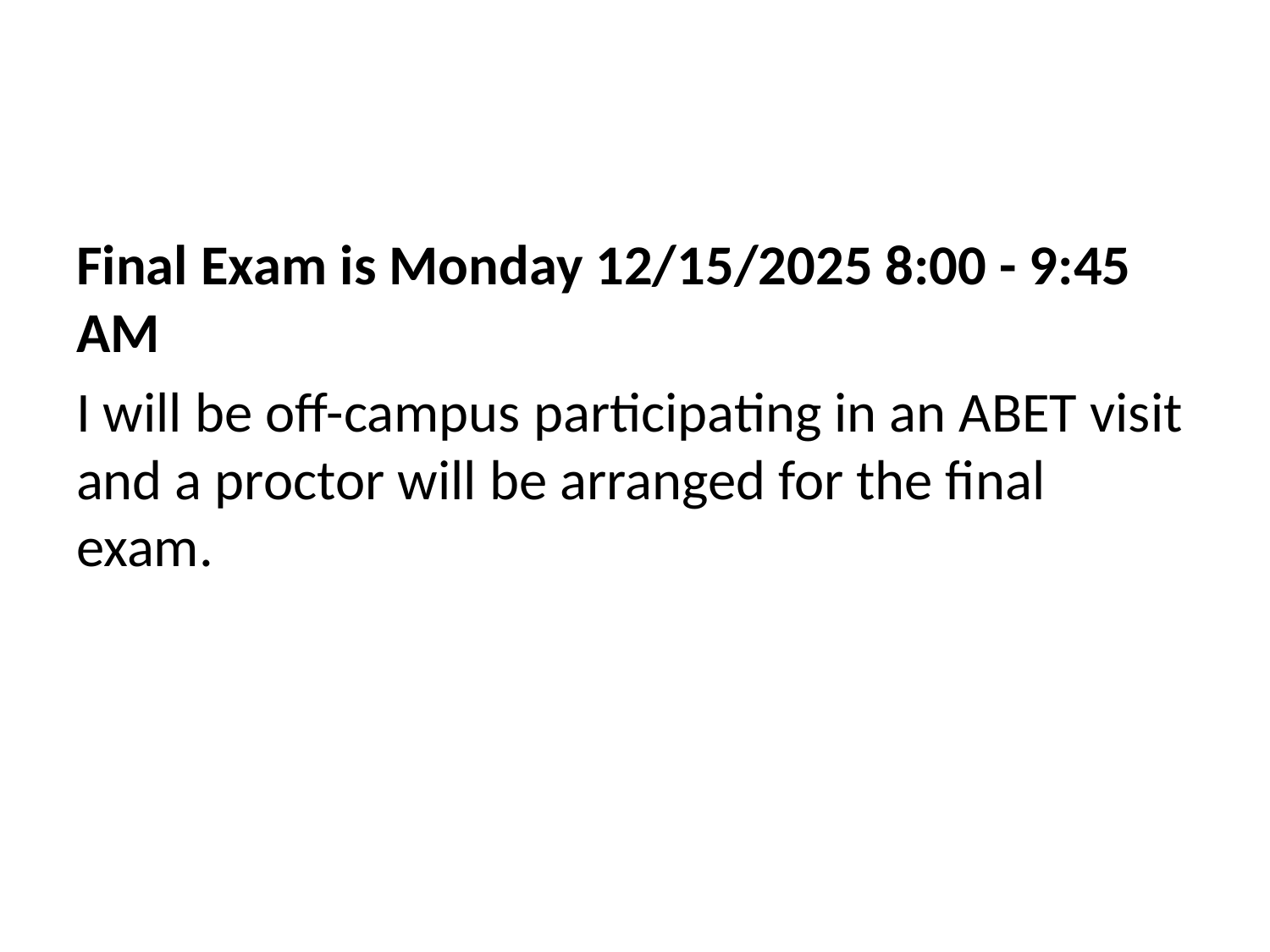

Final Exam is Monday 12/15/2025 8:00 - 9:45 AM
I will be off-campus participating in an ABET visit and a proctor will be arranged for the final exam.